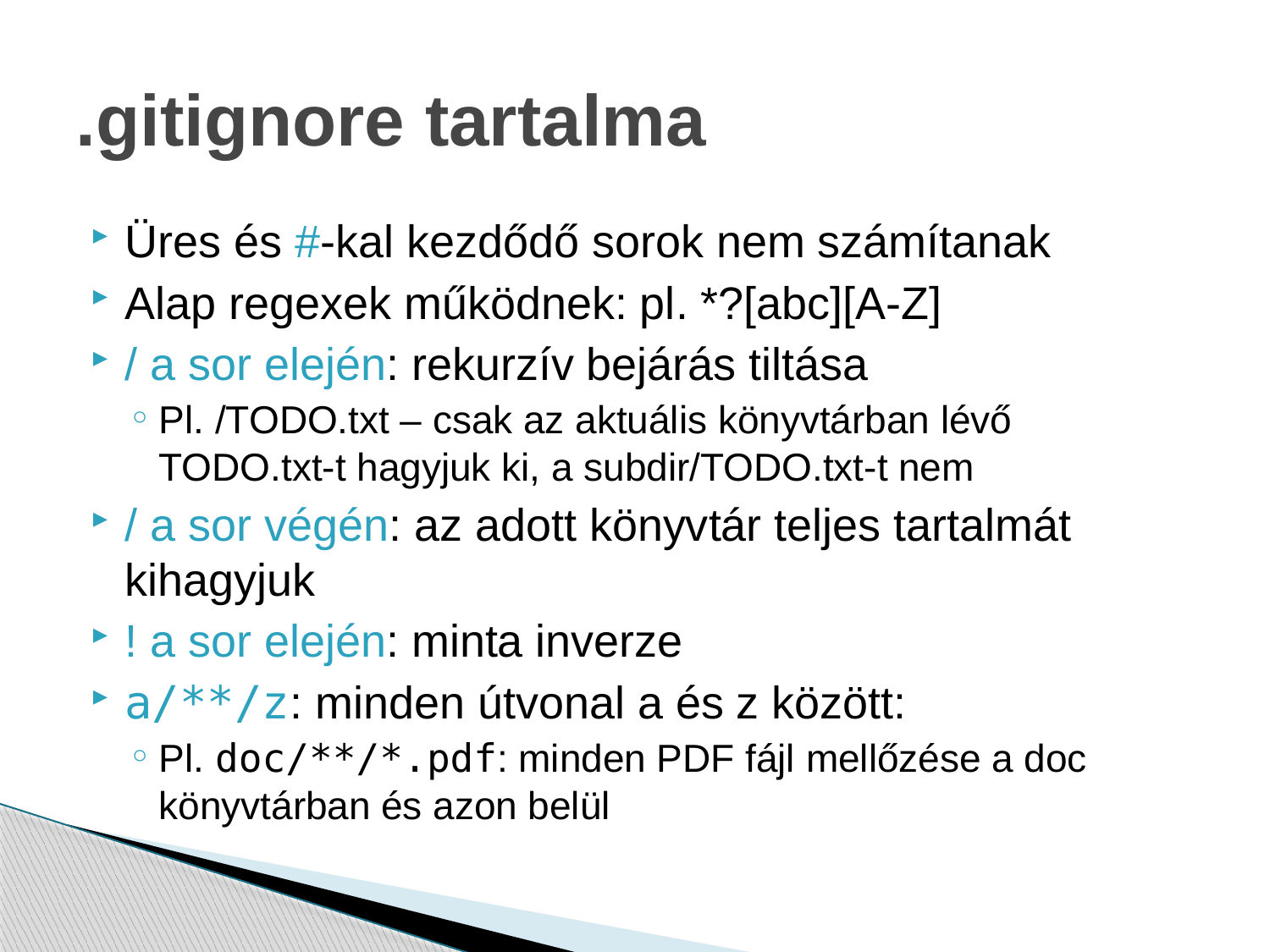

# .gitignore tartalma
Üres és #-kal kezdődő sorok nem számítanak
Alap regexek működnek: pl. *?[abc][A-Z]
/ a sor elején: rekurzív bejárás tiltása
Pl. /TODO.txt – csak az aktuális könyvtárban lévő TODO.txt-t hagyjuk ki, a subdir/TODO.txt-t nem
/ a sor végén: az adott könyvtár teljes tartalmát kihagyjuk
! a sor elején: minta inverze
a/**/z: minden útvonal a és z között:
Pl. doc/**/*.pdf: minden PDF fájl mellőzése a doc könyvtárban és azon belül